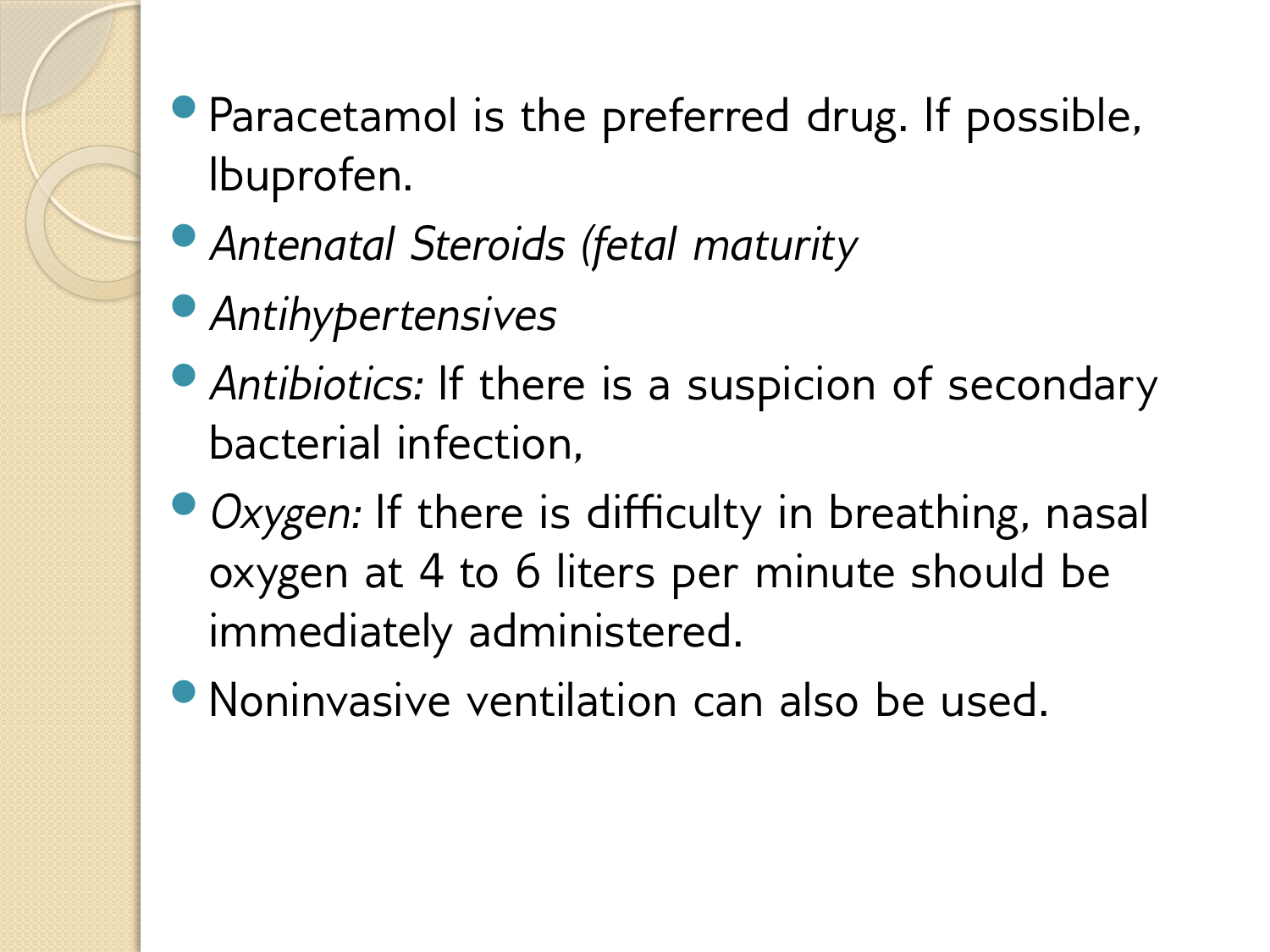

Paracetamol is the preferred drug. If possible, Ibuprofen.
Antenatal Steroids (fetal maturity
Antihypertensives
Antibiotics: If there is a suspicion of secondary bacterial infection,
Oxygen: If there is difficulty in breathing, nasal oxygen at 4 to 6 liters per minute should be immediately administered.
Noninvasive ventilation can also be used.